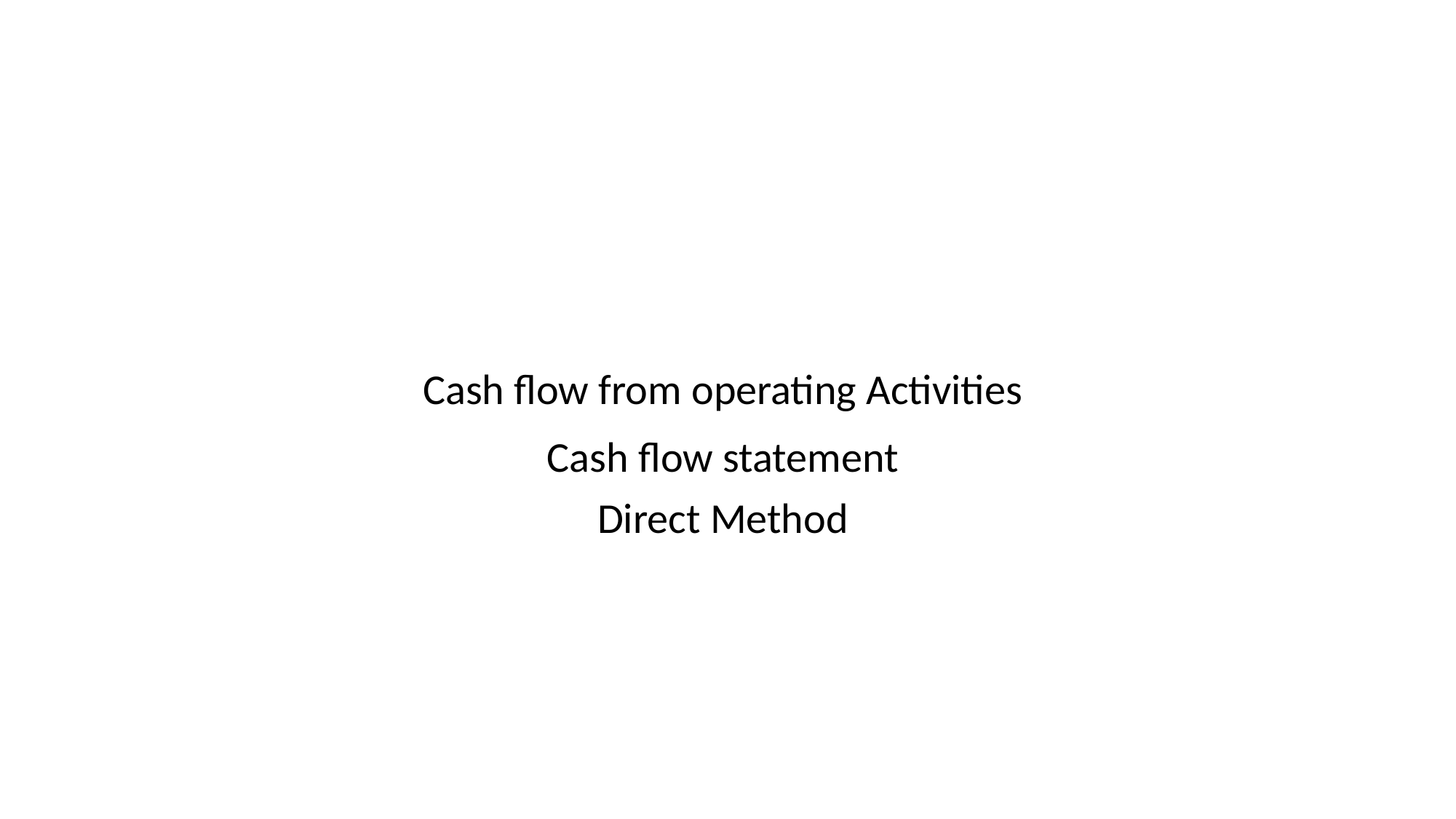

# Cash flow from operating Activities
Cash flow statement
Direct Method